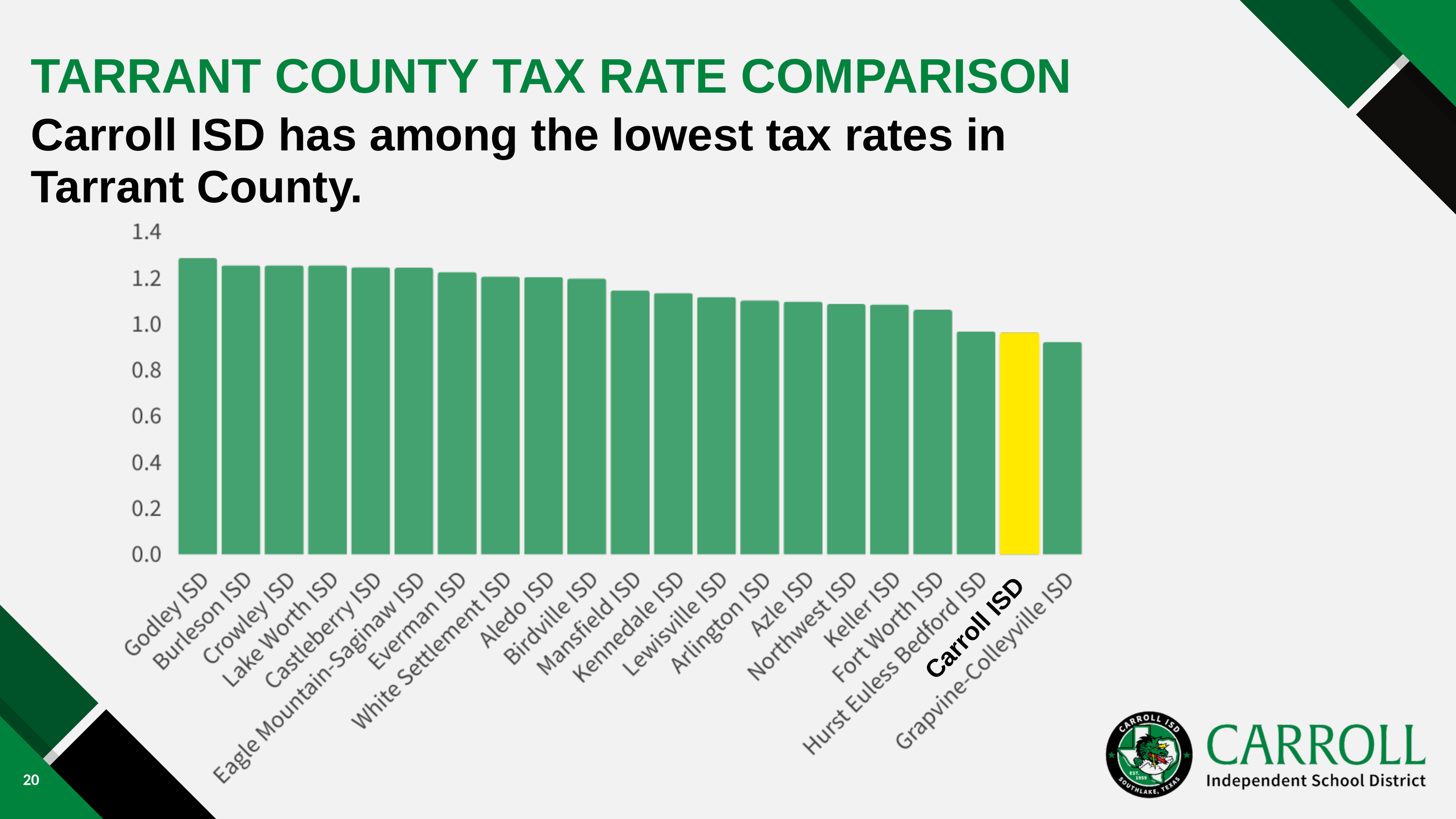

TARRANT COUNTY TAX RATE COMPARISON
Carroll ISD has among the lowest tax rates in Tarrant County.

Carroll ISD

20